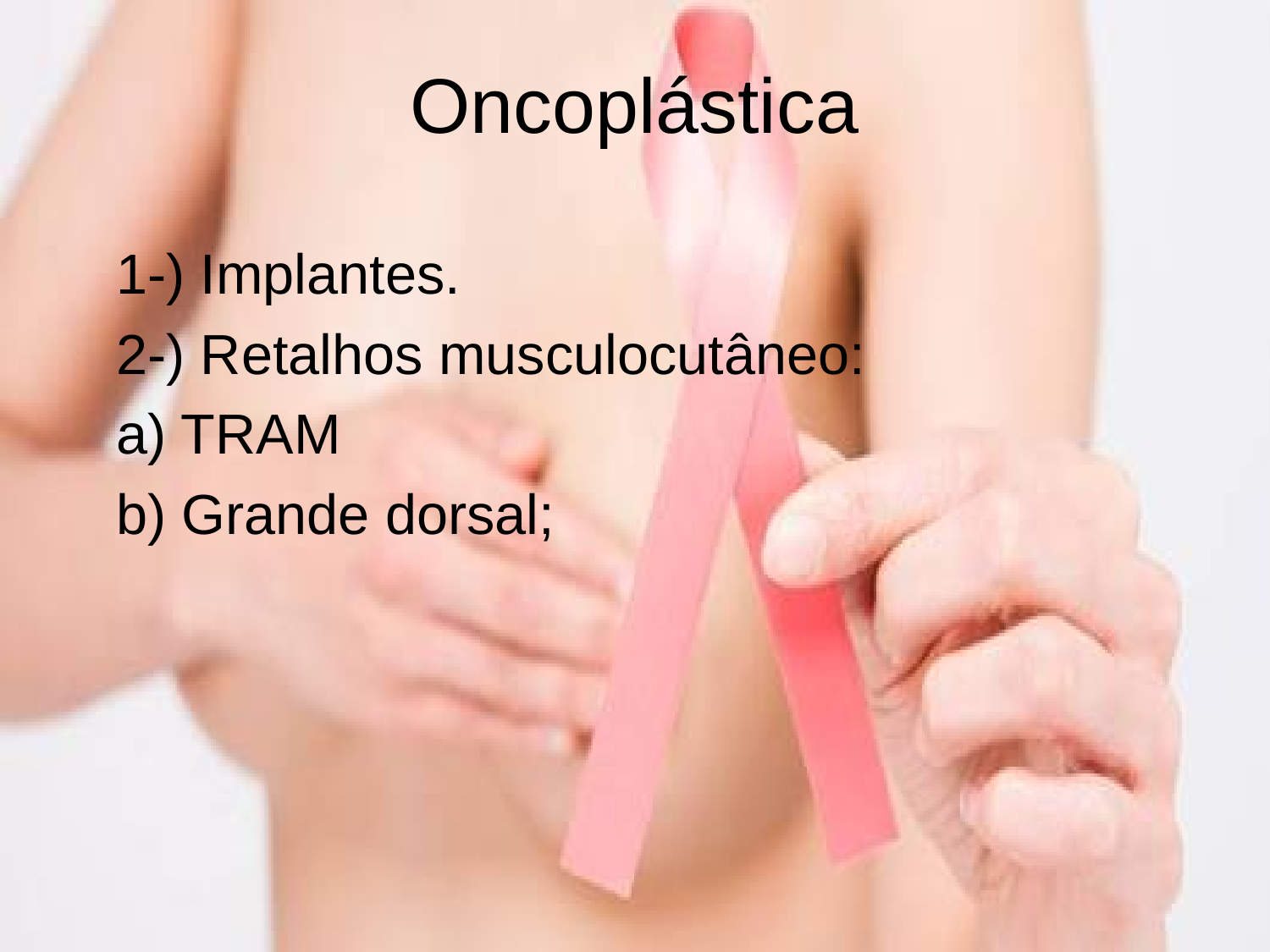

# Oncoplástica
1-) Implantes.
2-) Retalhos musculocutâneo:
a) TRAM
b) Grande dorsal;